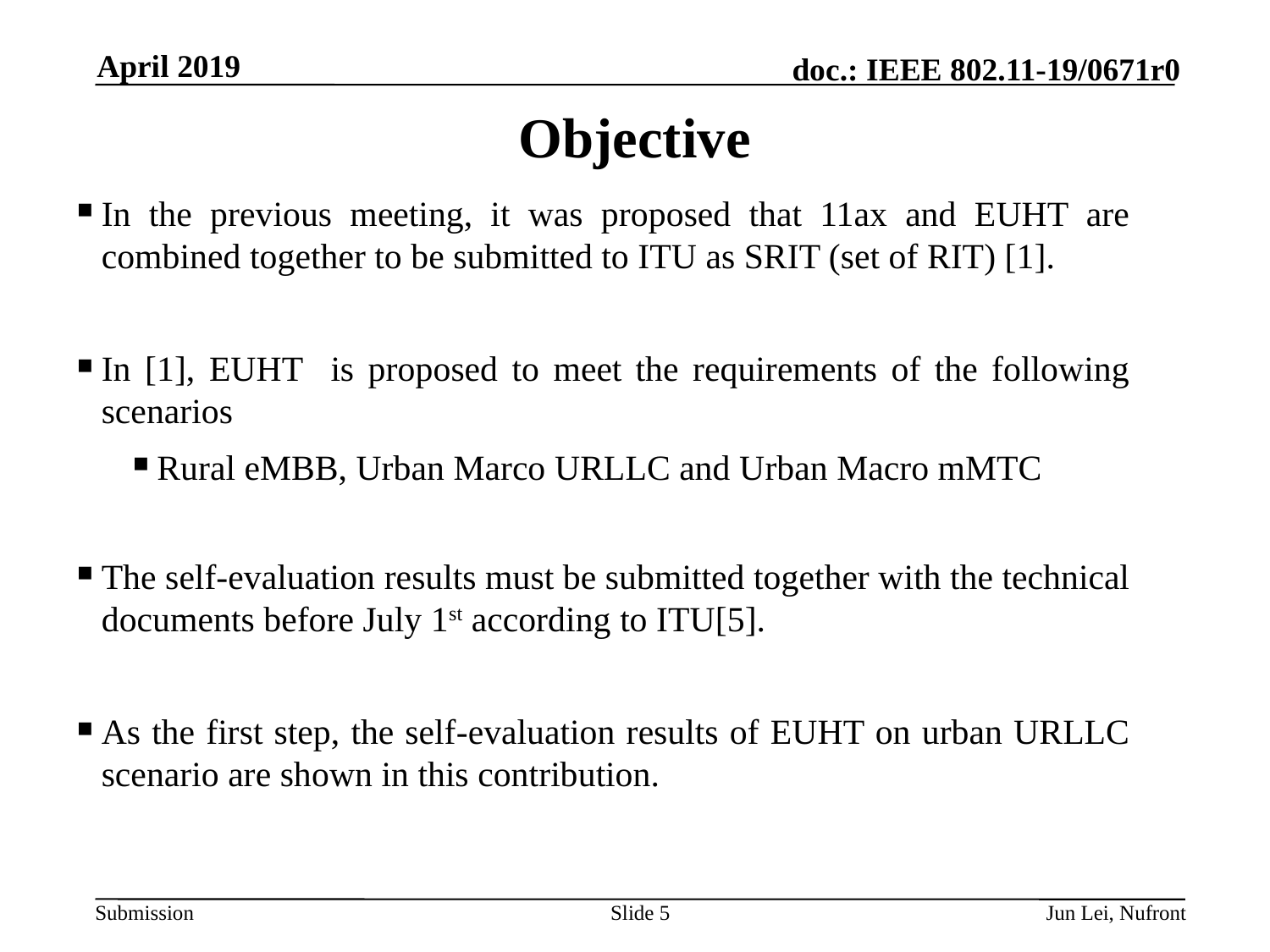

April 2019
# Objective
In the previous meeting, it was proposed that 11ax and EUHT are combined together to be submitted to ITU as SRIT (set of RIT) [1].

In [1], EUHT  is proposed to meet the requirements of the following scenarios
Rural eMBB, Urban Marco URLLC and Urban Macro mMTC

The self-evaluation results must be submitted together with the technical documents before July 1st according to ITU[5].

As the first step, the self-evaluation results of EUHT on urban URLLC scenario are shown in this contribution.

Slide 5
Jun Lei, Nufront